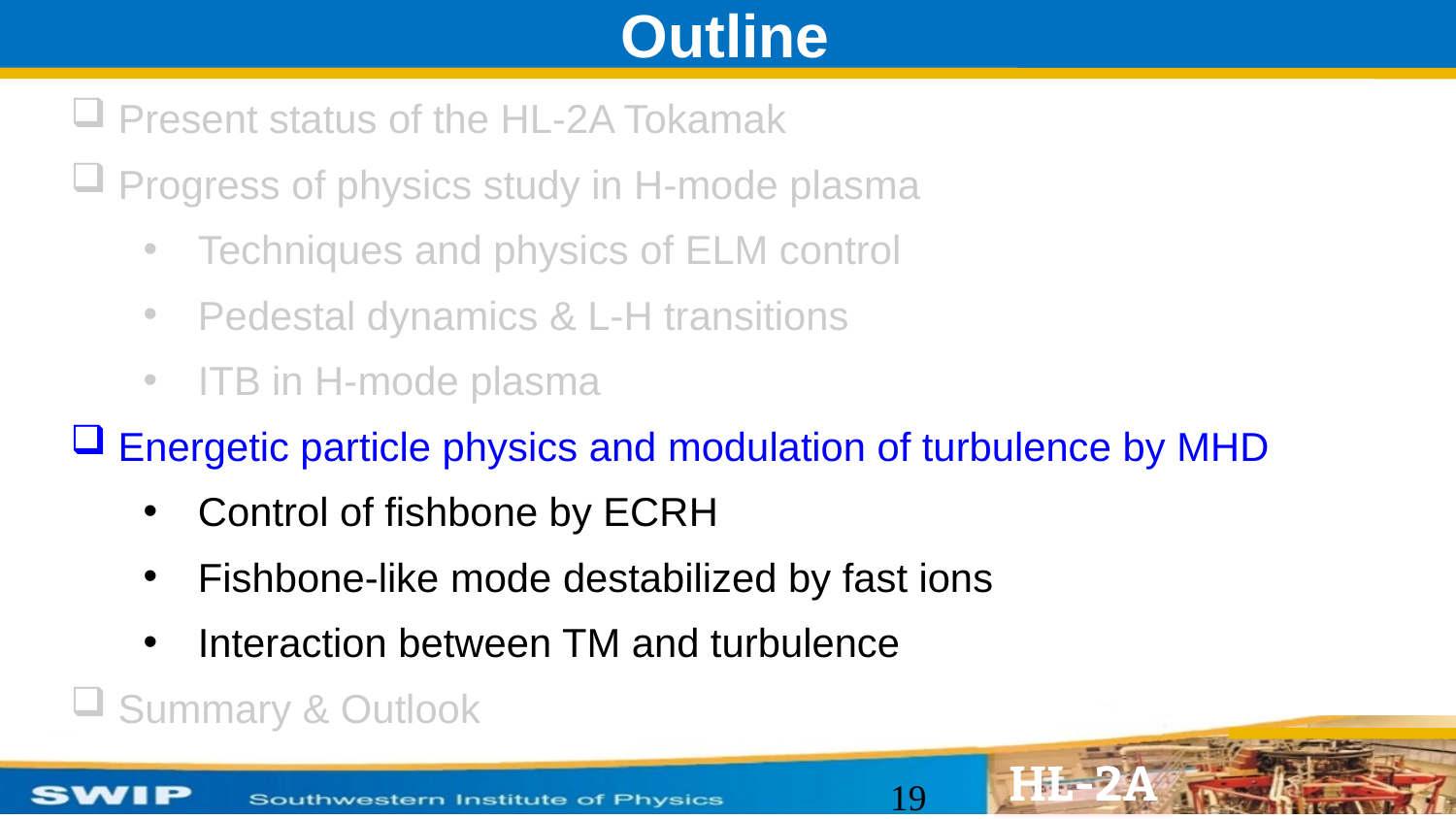

Outline
 Present status of the HL-2A Tokamak
 Progress of physics study in H-mode plasma
Techniques and physics of ELM control
Pedestal dynamics & L-H transitions
ITB in H-mode plasma
 Energetic particle physics and modulation of turbulence by MHD
Control of fishbone by ECRH
Fishbone-like mode destabilized by fast ions
Interaction between TM and turbulence
 Summary & Outlook
19